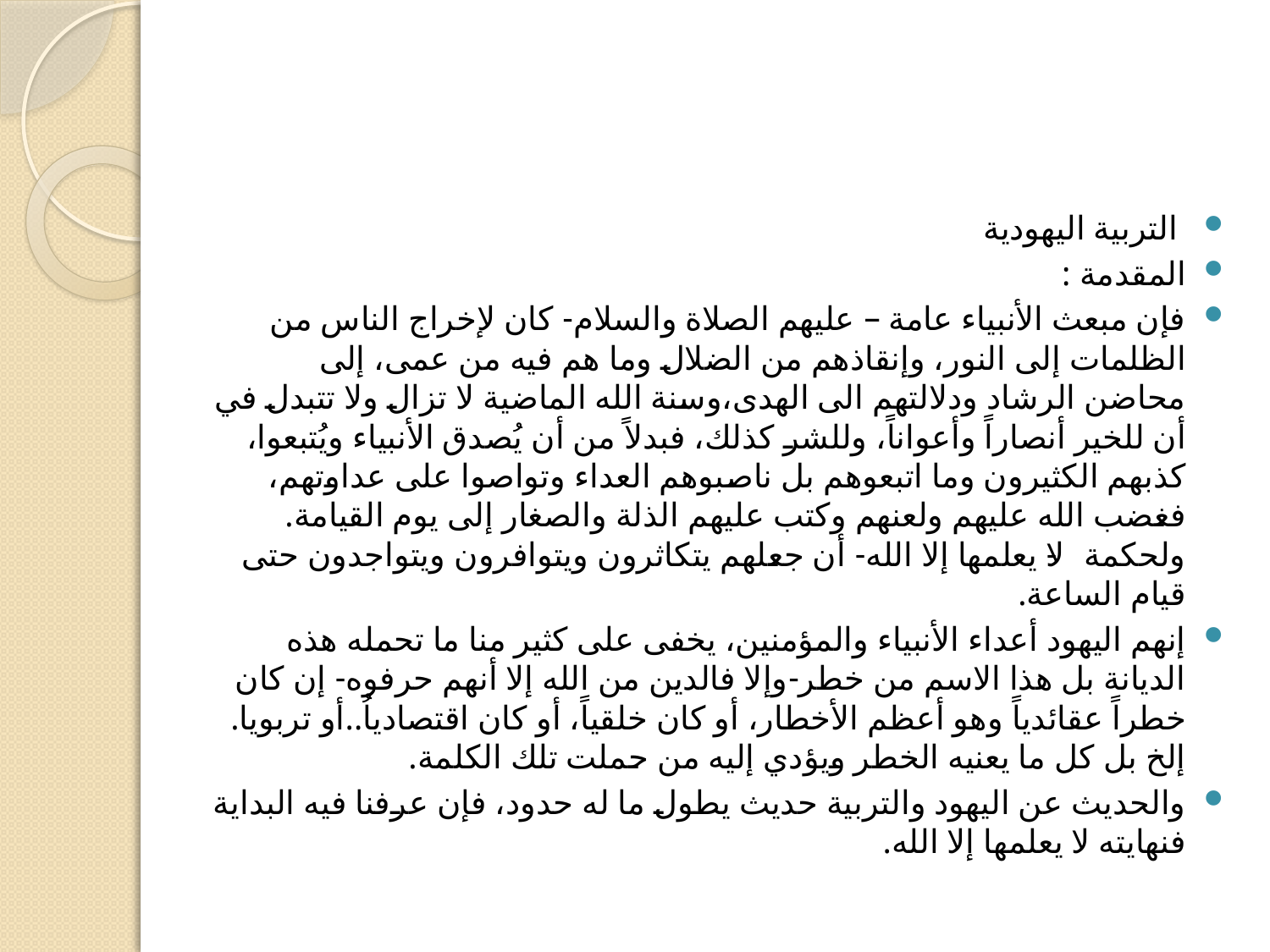

#
 التربية اليهودية
المقدمة :
فإن مبعث الأنبياء عامة – عليهم الصلاة والسلام- كان لإخراج الناس من الظلمات إلى النور، وإنقاذهم من الضلال وما هم فيه من عمى، إلى محاضن الرشاد ودلالتهم الى الهدى،وسنة الله الماضية لا تزال ولا تتبدل في أن للخير أنصاراً وأعواناً، وللشر كذلك، فبدلاً من أن يُصدق الأنبياء ويُتبعوا، كذبهم الكثيرون وما اتبعوهم بل ناصبوهم العداء وتواصوا على عداوتهم، فغضب الله عليهم ولعنهم وكتب عليهم الذلة والصغار إلى يوم القيامة. ولحكمة -لا يعلمها إلا الله- أن جعلهم يتكاثرون ويتوافرون ويتواجدون حتى قيام الساعة.
إنهم اليهود أعداء الأنبياء والمؤمنين، يخفى على كثير منا ما تحمله هذه الديانة بل هذا الاسم من خطر-وإلا فالدين من الله إلا أنهم حرفوه- إن كان خطراً عقائدياً وهو أعظم الأخطار، أو كان خلقياً، أو كان اقتصادياُ..أو تربويا. إلخ بل كل ما يعنيه الخطر ويؤدي إليه من حملت تلك الكلمة.
والحديث عن اليهود والتربية حديث يطول ما له حدود، فإن عرفنا فيه البداية فنهايته لا يعلمها إلا الله.